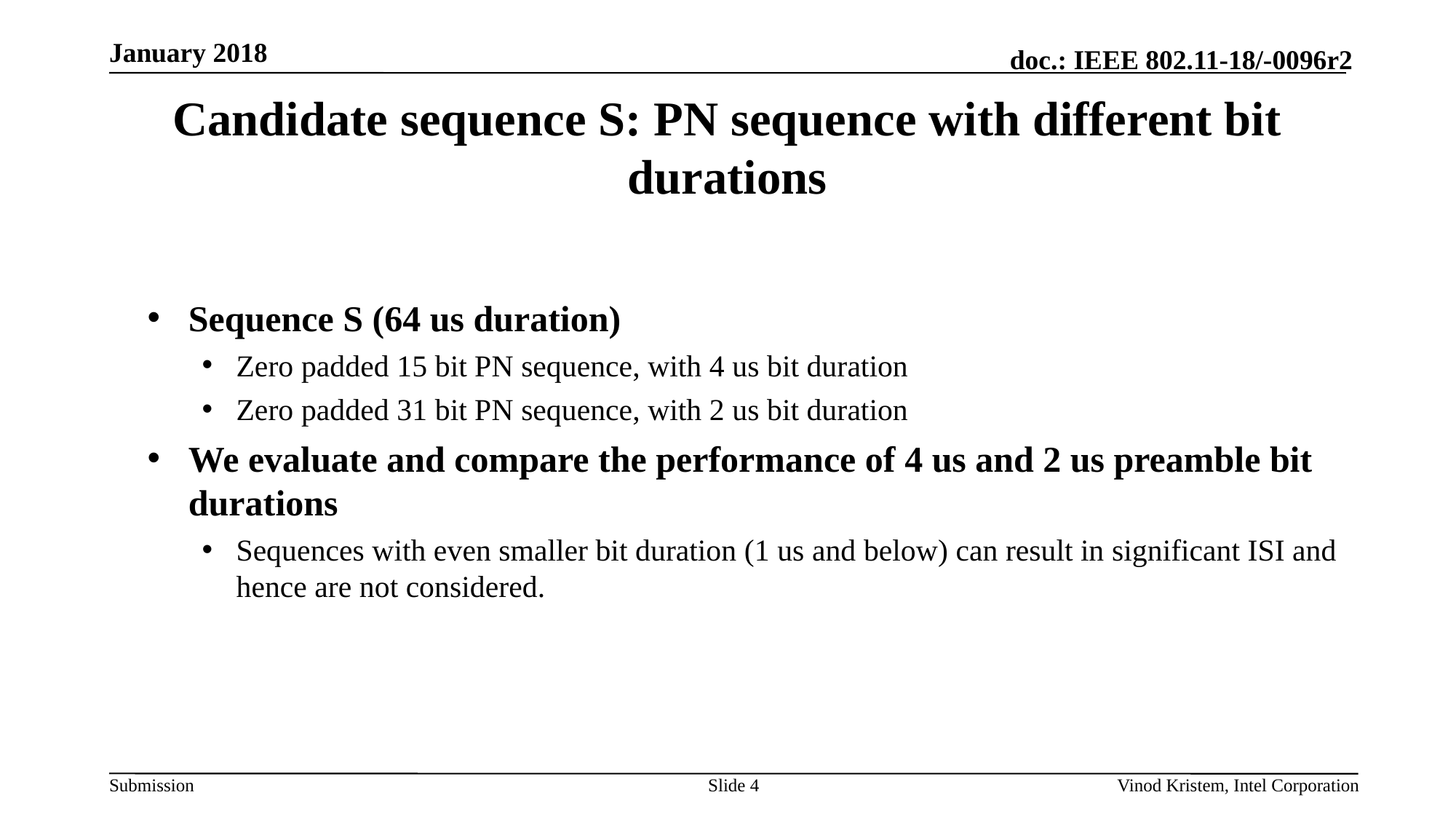

January 2018
# Candidate sequence S: PN sequence with different bit durations

Sequence S (64 us duration)
Zero padded 15 bit PN sequence, with 4 us bit duration
Zero padded 31 bit PN sequence, with 2 us bit duration
We evaluate and compare the performance of 4 us and 2 us preamble bit durations
Sequences with even smaller bit duration (1 us and below) can result in significant ISI and hence are not considered.
Slide 4
Vinod Kristem, Intel Corporation